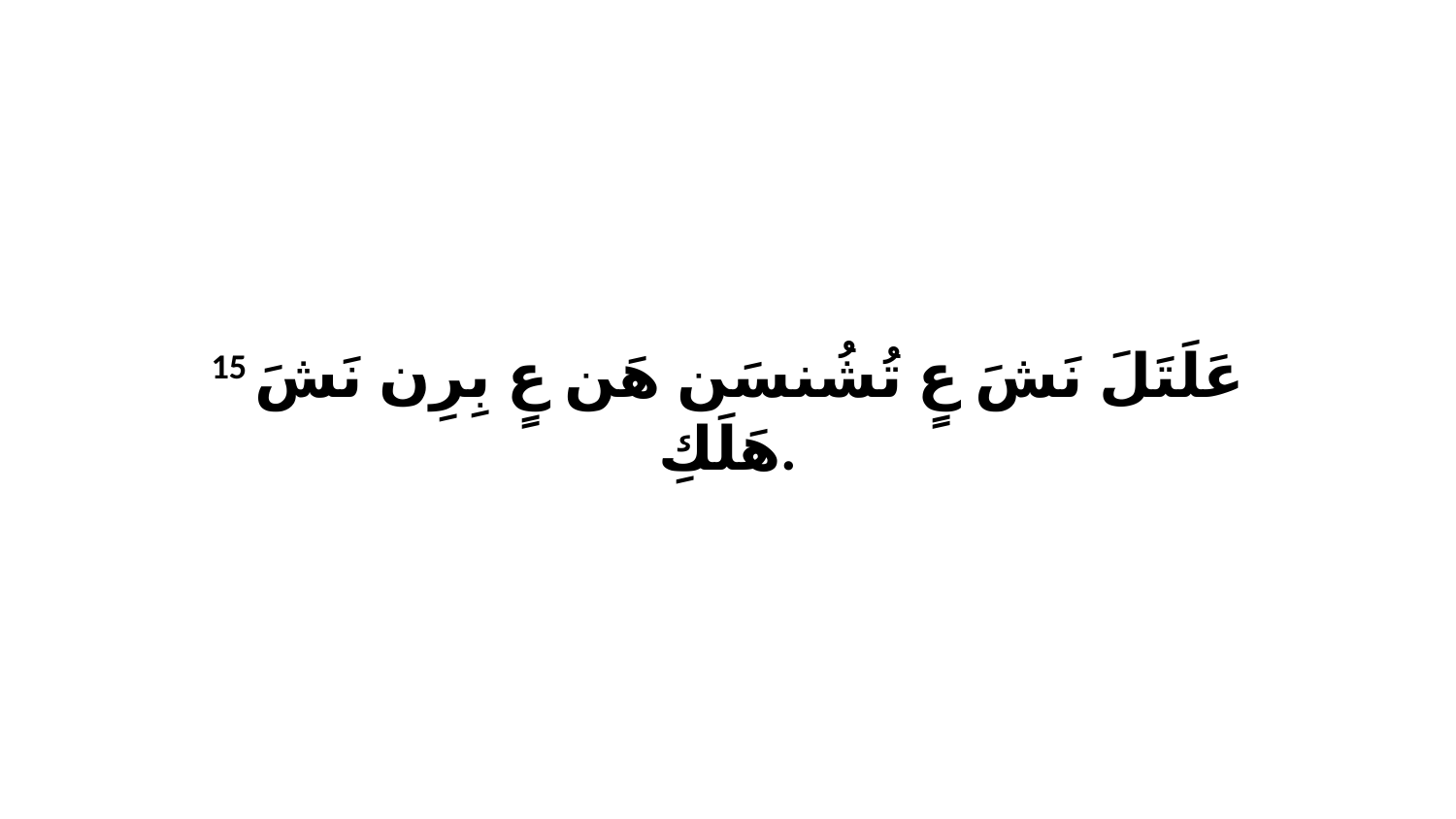

15 عَلَتَلَ نَشَ عٍ تُشُنسَن هَن عٍ بِرِن نَشَ هَلَكِ.